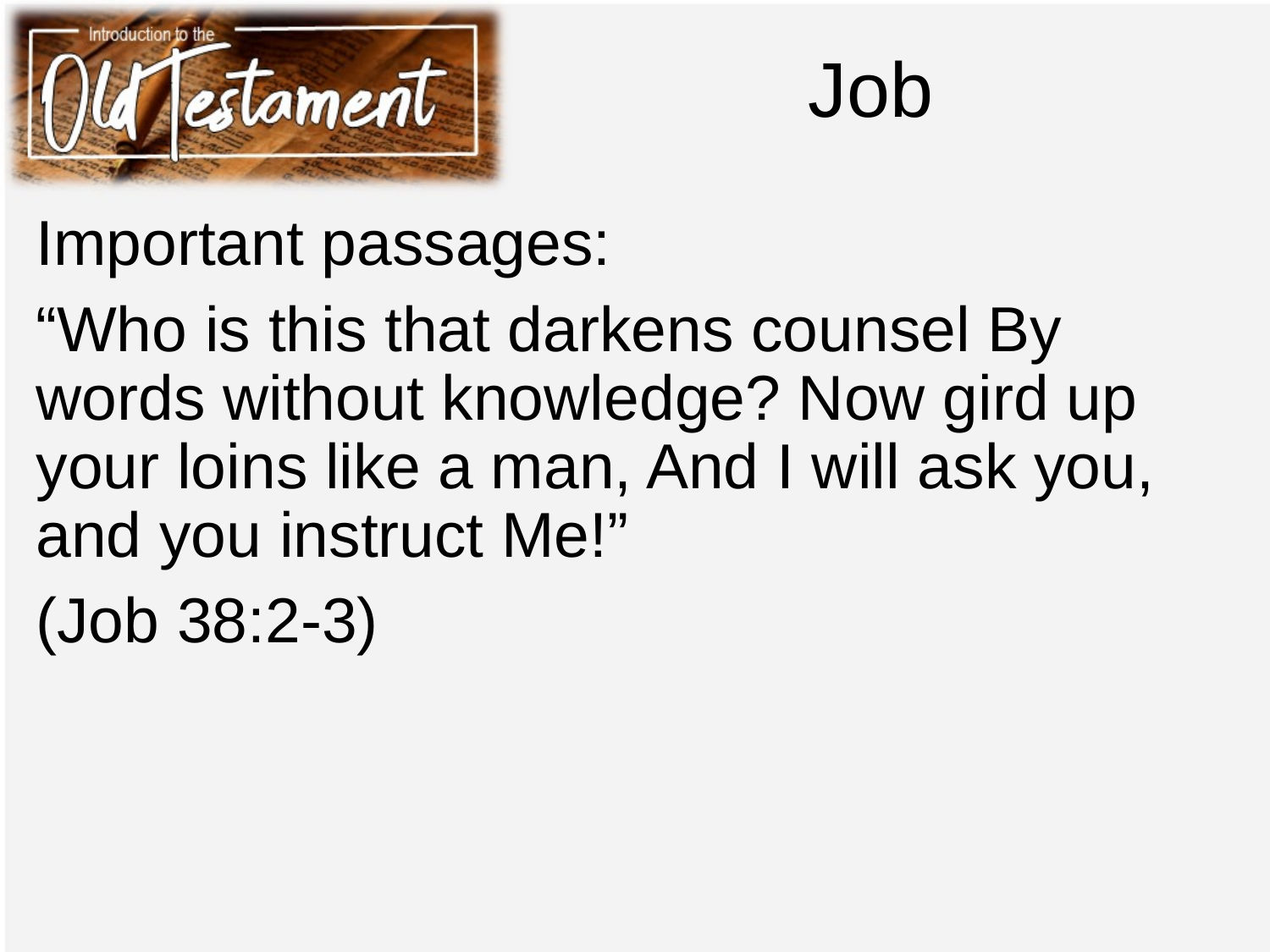

# Job
Important passages:
“Who is this that darkens counsel By words without knowledge? Now gird up your loins like a man, And I will ask you, and you instruct Me!”
(Job 38:2-3)